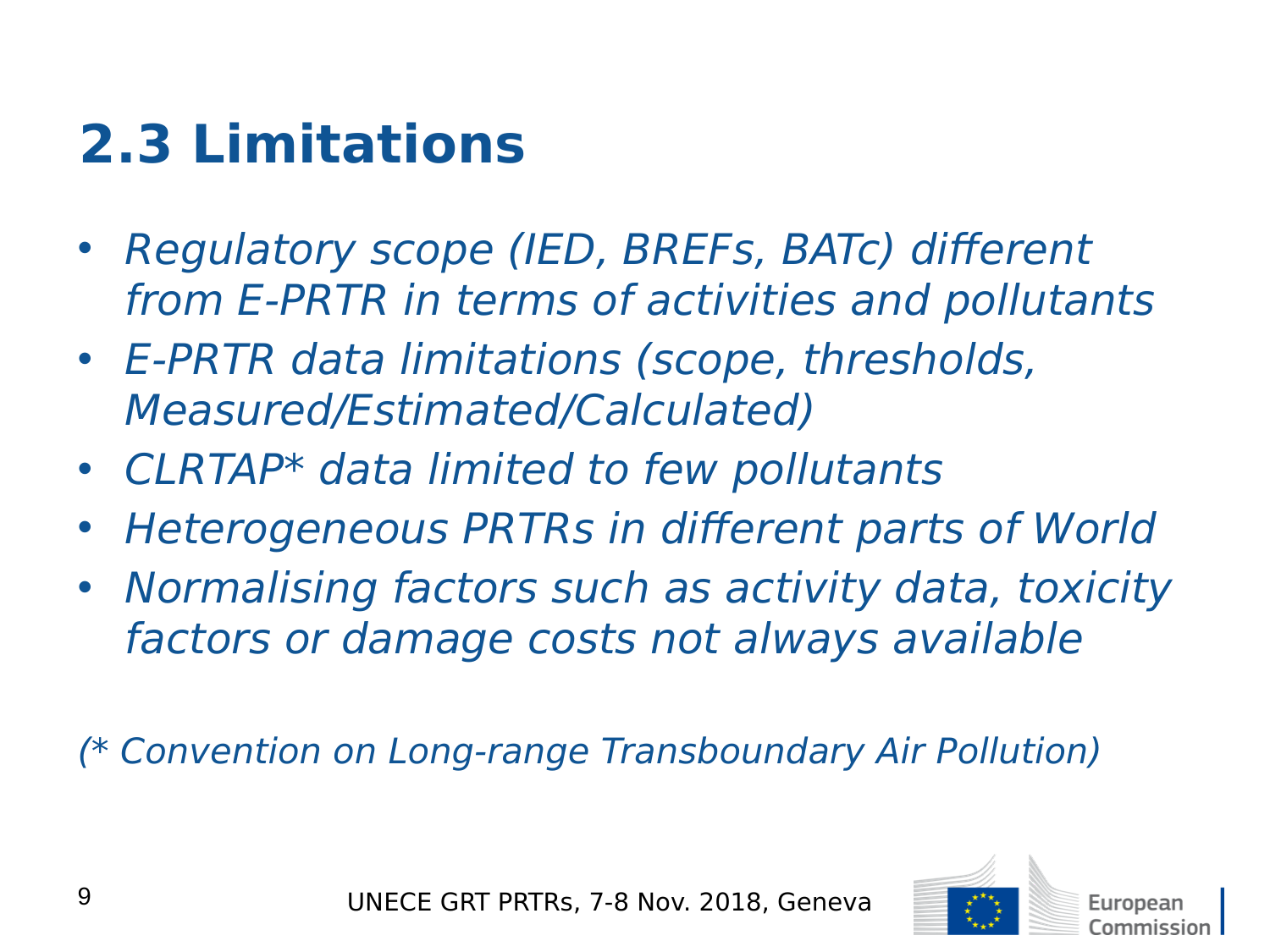

# 2.3 Limitations
Regulatory scope (IED, BREFs, BATc) different from E-PRTR in terms of activities and pollutants
E-PRTR data limitations (scope, thresholds, Measured/Estimated/Calculated)
CLRTAP* data limited to few pollutants
Heterogeneous PRTRs in different parts of World
Normalising factors such as activity data, toxicity factors or damage costs not always available

(* Convention on Long-range Transboundary Air Pollution)
9
UNECE GRT PRTRs, 7-8 Nov. 2018, Geneva